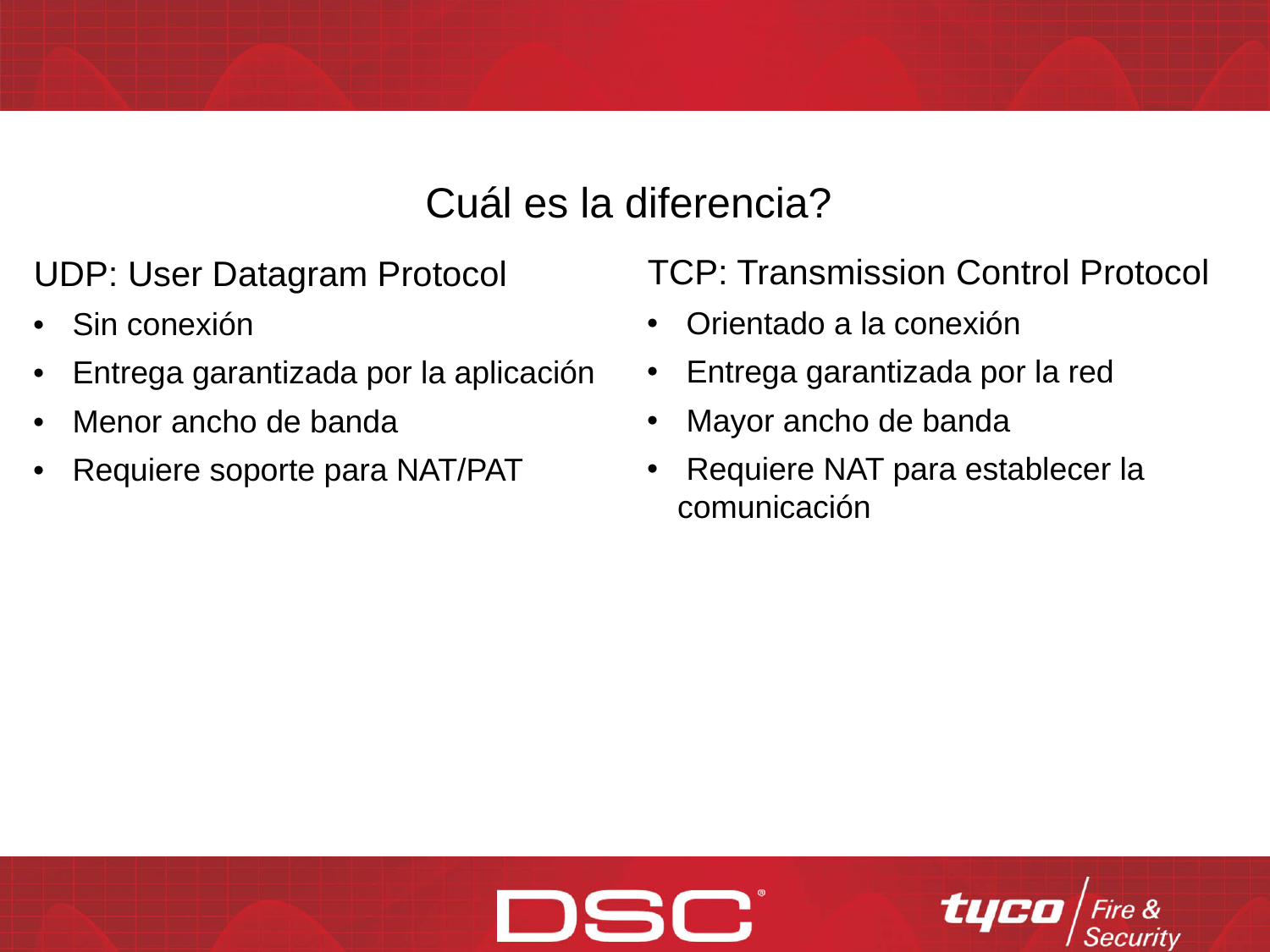

#
Cuál es la diferencia?
TCP: Transmission Control Protocol
 Orientado a la conexión
 Entrega garantizada por la red
 Mayor ancho de banda
 Requiere NAT para establecer la comunicación
UDP: User Datagram Protocol
 Sin conexión
 Entrega garantizada por la aplicación
 Menor ancho de banda
 Requiere soporte para NAT/PAT